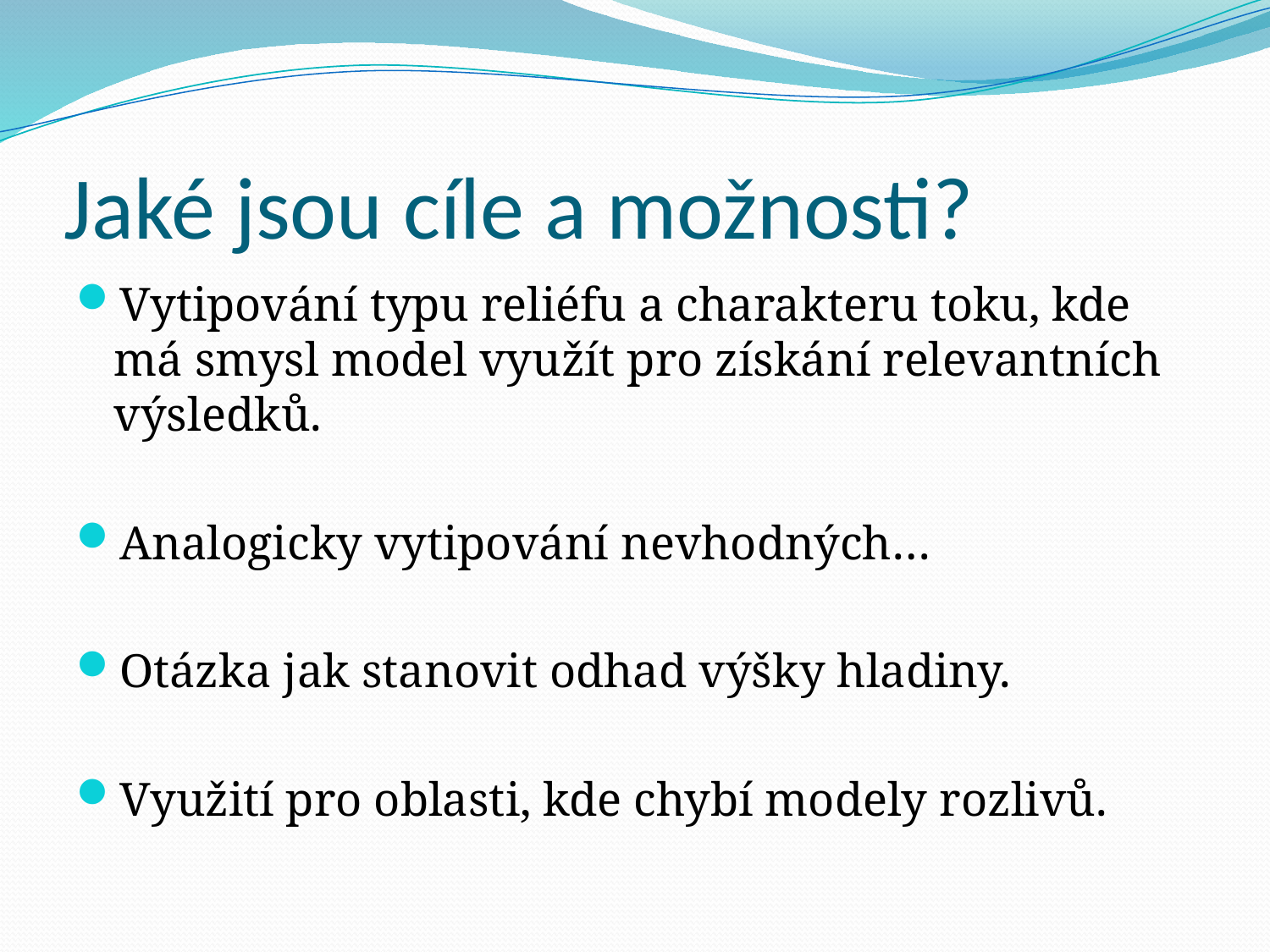

# Jaké jsou cíle a možnosti?
Vytipování typu reliéfu a charakteru toku, kde má smysl model využít pro získání relevantních výsledků.

Analogicky vytipování nevhodných…

Otázka jak stanovit odhad výšky hladiny.

Využití pro oblasti, kde chybí modely rozlivů.